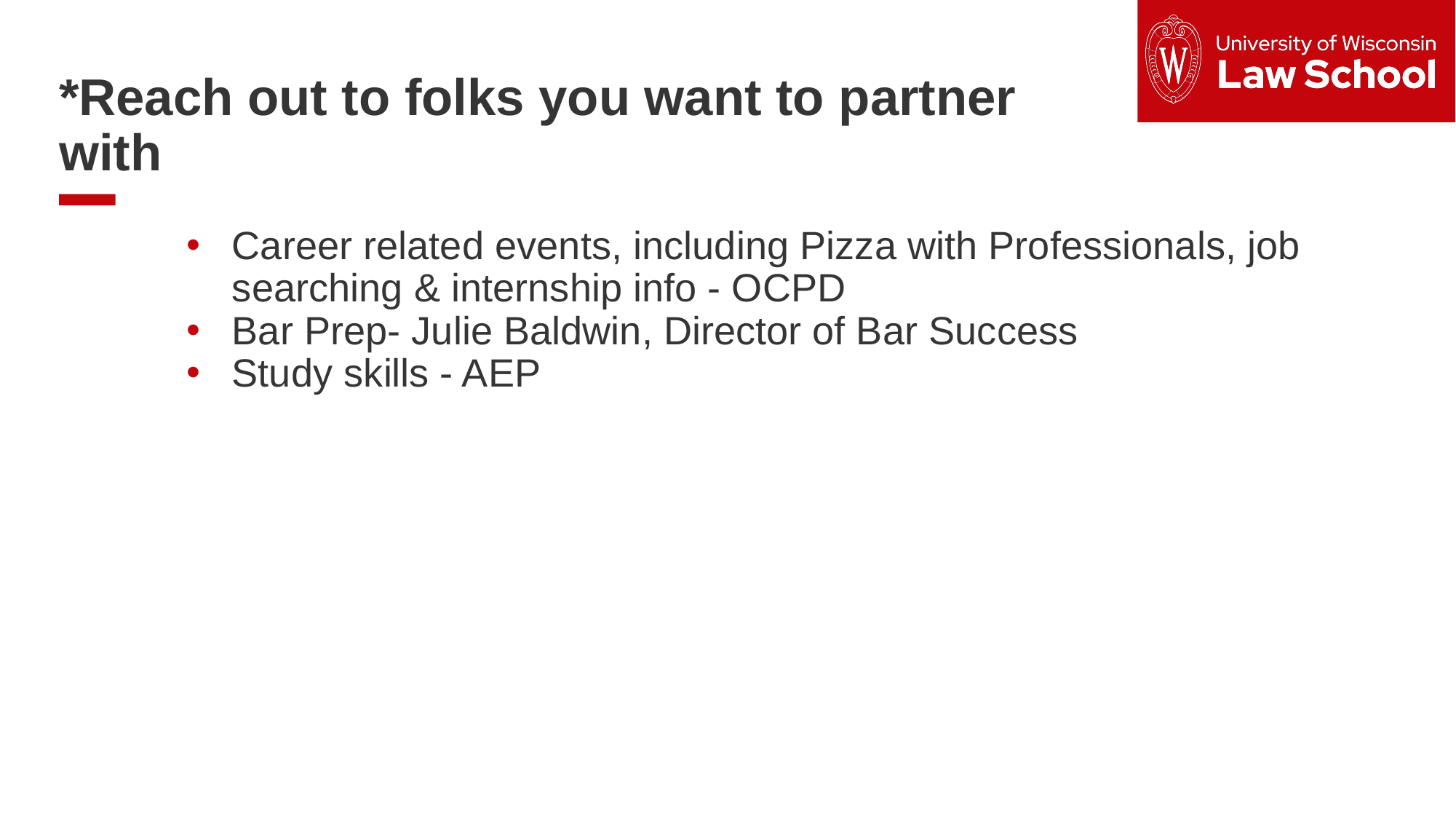

*Reach out to folks you want to partner with
Career related events, including Pizza with Professionals, job searching & internship info - OCPD
Bar Prep- Julie Baldwin, Director of Bar Success
Study skills - AEP